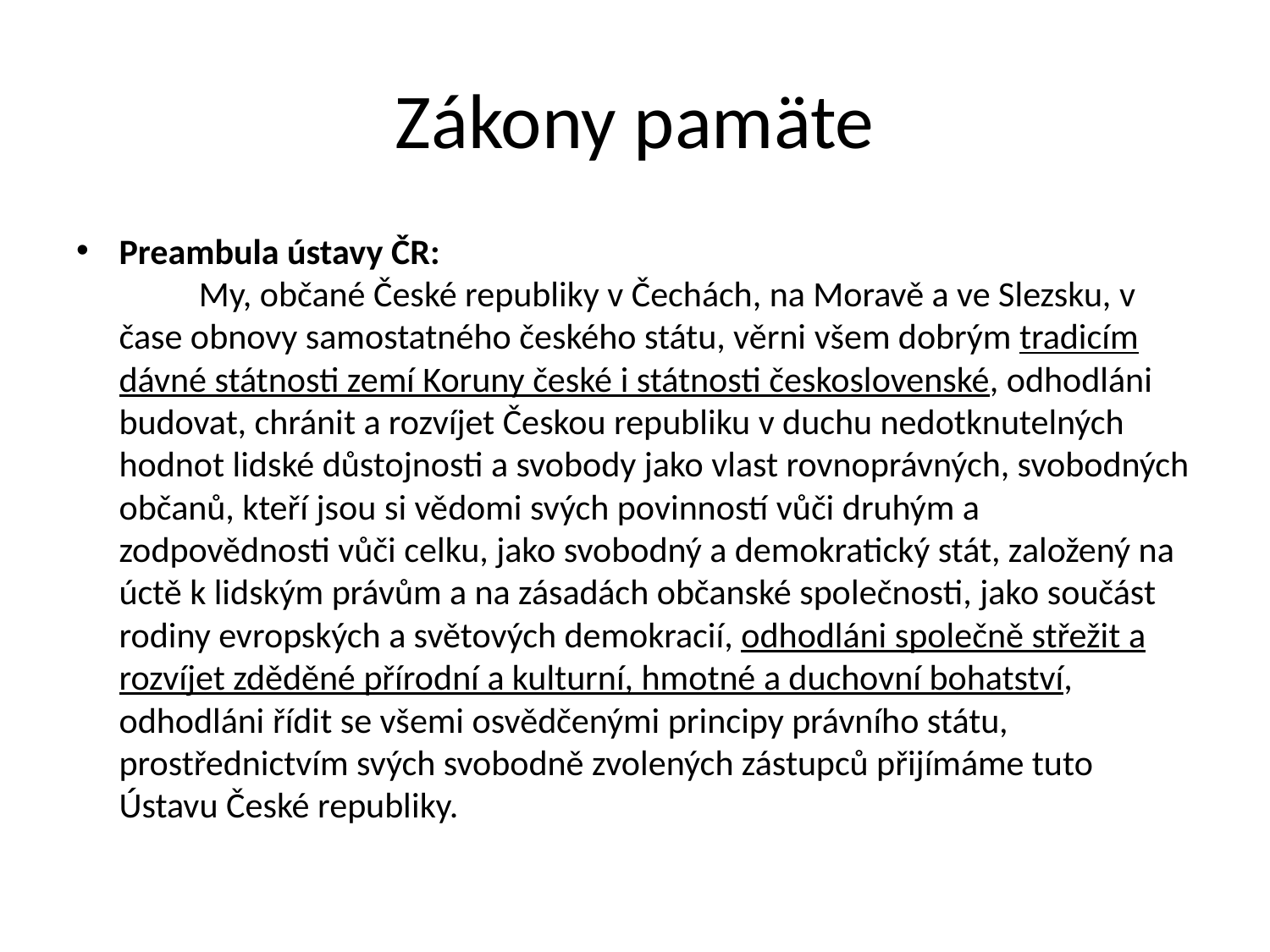

# Zákony pamäte
Preambula ústavy ČR:
	My, občané České republiky v Čechách, na Moravě a ve Slezsku, v čase obnovy samostatného českého státu, věrni všem dobrým tradicím dávné státnosti zemí Koruny české i státnosti československé, odhodláni budovat, chránit a rozvíjet Českou republiku v duchu nedotknutelných hodnot lidské důstojnosti a svobody jako vlast rovnoprávných, svobodných občanů, kteří jsou si vědomi svých povinností vůči druhým a zodpovědnosti vůči celku, jako svobodný a demokratický stát, založený na úctě k lidským právům a na zásadách občanské společnosti, jako součást rodiny evropských a světových demokracií, odhodláni společně střežit a rozvíjet zděděné přírodní a kulturní, hmotné a duchovní bohatství,
odhodláni řídit se všemi osvědčenými principy právního státu,
prostřednictvím svých svobodně zvolených zástupců přijímáme tuto Ústavu České republiky.